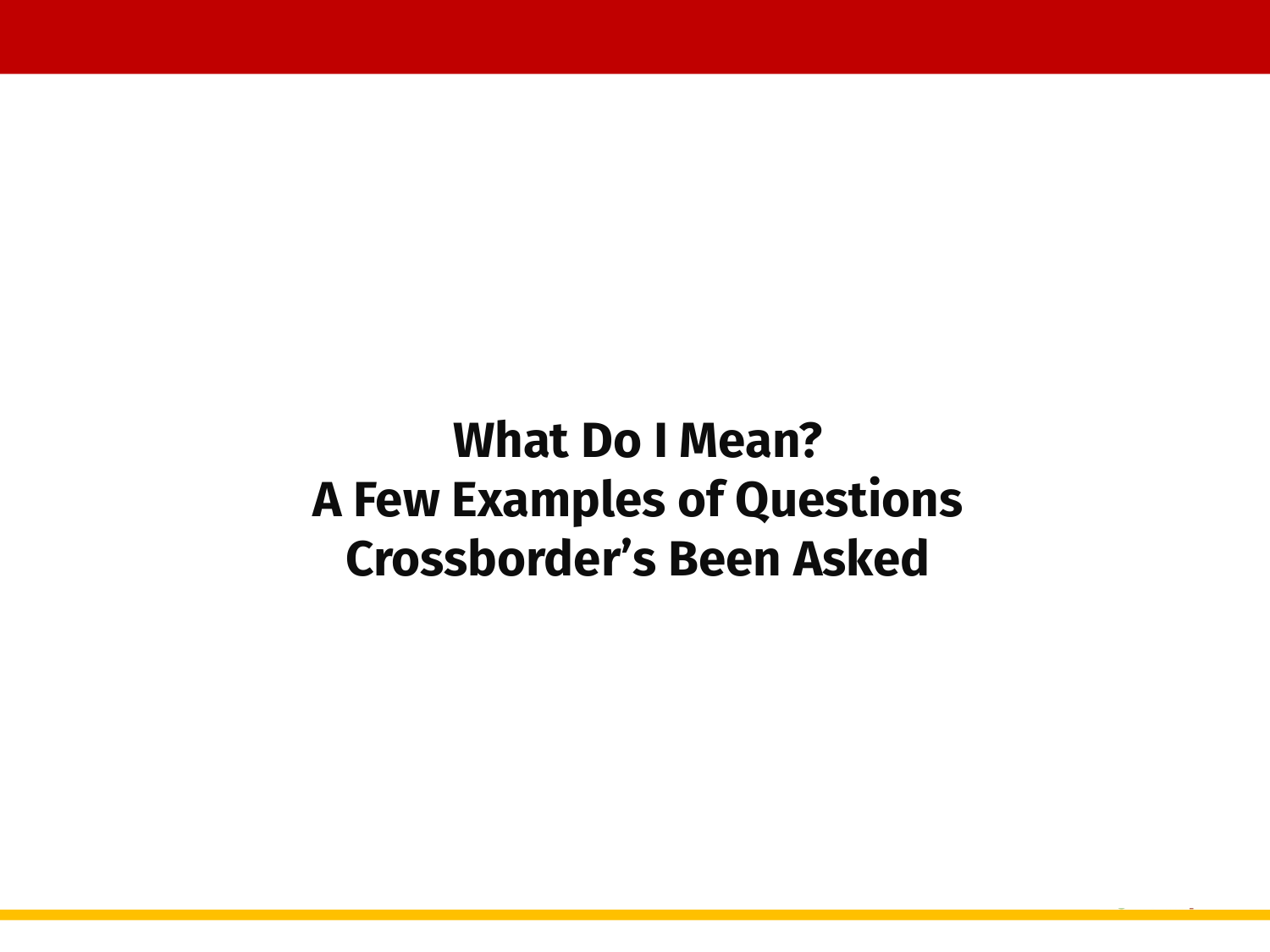

What Do I Mean?
A Few Examples of Questions
Crossborder’s Been Asked